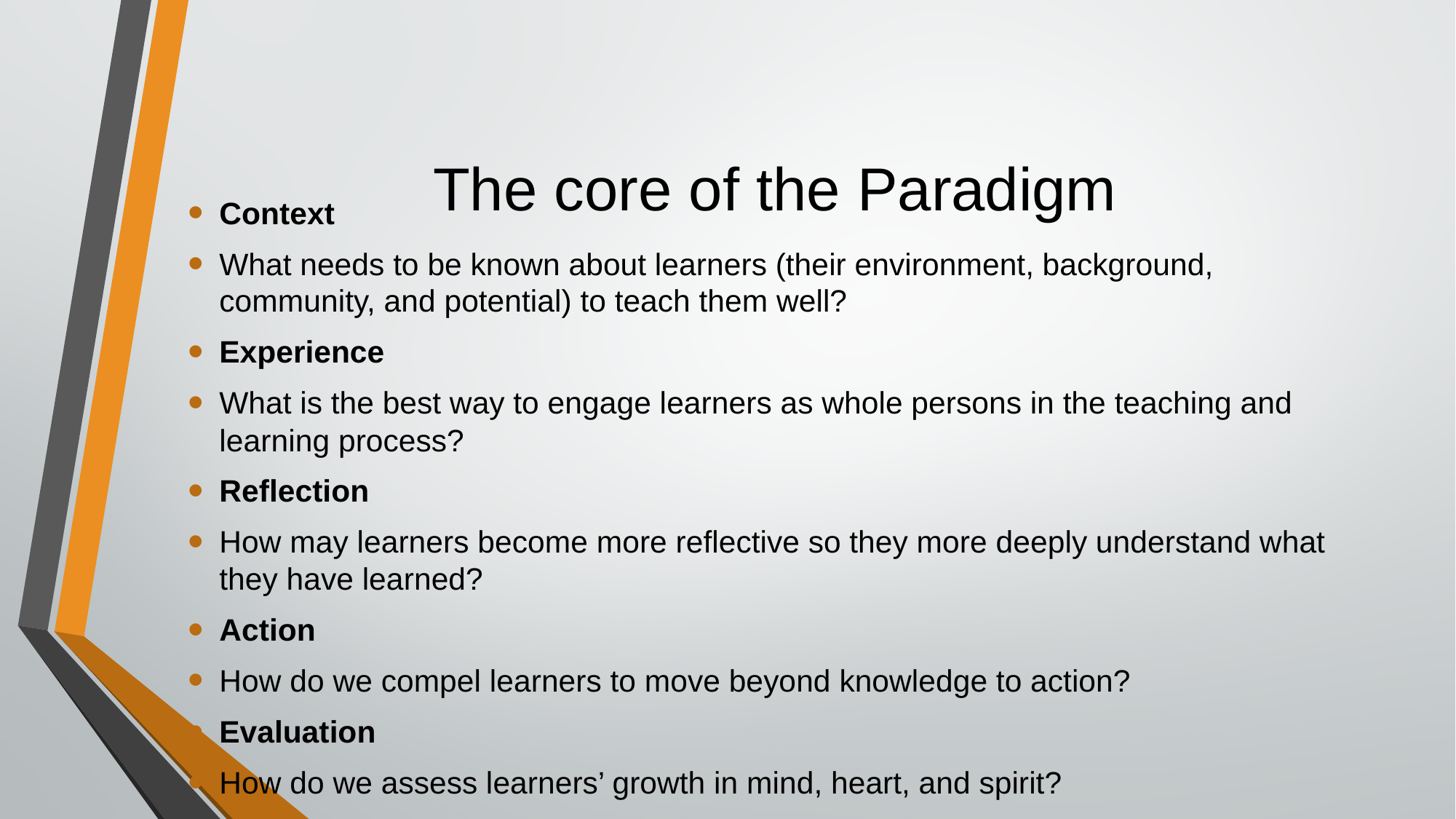

# The core of the Paradigm
Context
What needs to be known about learners (their environment, background, community, and potential) to teach them well?
Experience
What is the best way to engage learners as whole persons in the teaching and learning process?
Reflection
How may learners become more reflective so they more deeply understand what they have learned?
Action
How do we compel learners to move beyond knowledge to action?
Evaluation
How do we assess learners’ growth in mind, heart, and spirit?